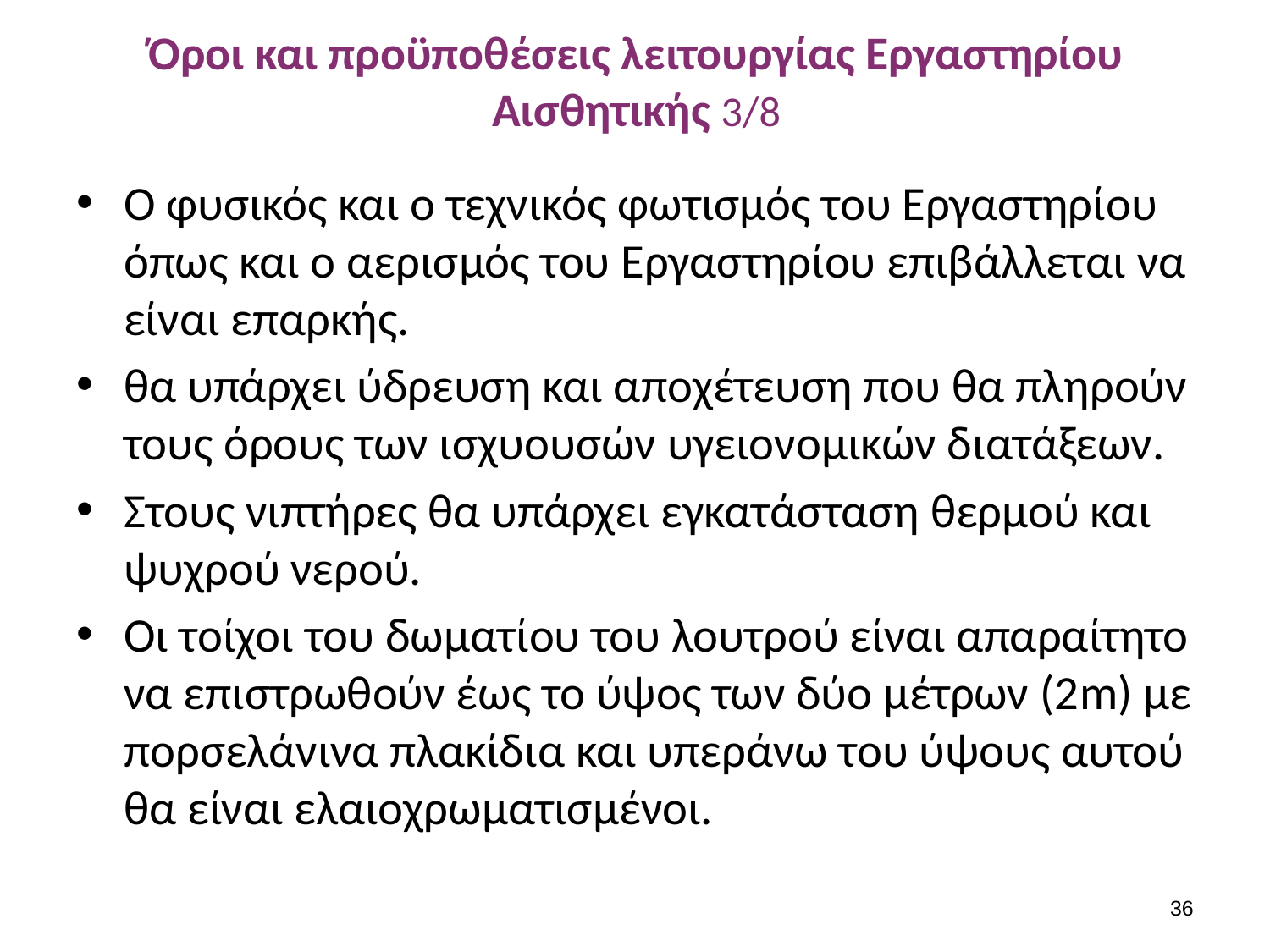

# Όροι και προϋποθέσεις λειτουργίας Εργαστηρίου Αισθητικής 3/8
Ο φυσικός και ο τεχνικός φωτισμός του Εργαστηρίου όπως και ο αερισμός του Εργαστηρίου επιβάλλεται να είναι επαρκής.
θα υπάρχει ύδρευση και αποχέτευση που θα πληρούν τους όρους των ισχυουσών υγειονομικών διατάξεων.
Στους νιπτήρες θα υπάρχει εγκατάσταση θερμού και ψυχρού νερού.
Οι τοίχοι του δωματίου του λουτρού είναι απαραίτητο να επιστρωθούν έως το ύψος των δύο μέτρων (2m) με πορσελάνινα πλακίδια και υπεράνω του ύψους αυτού θα είναι ελαιοχρωματισμένοι.
36